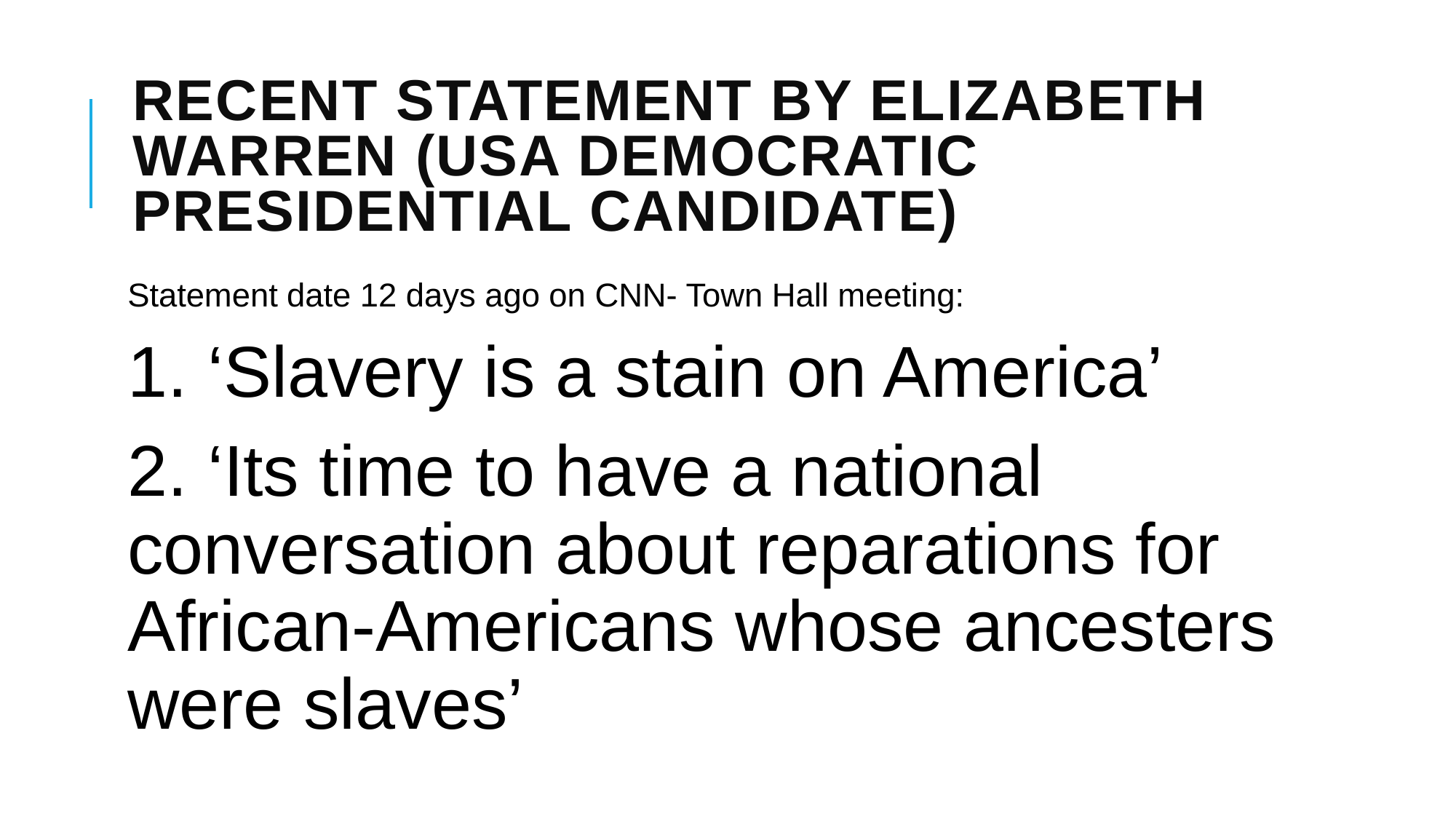

# Recent statement by Elizabeth Warren (USA Democratic Presidential Candidate)
Statement date 12 days ago on CNN- Town Hall meeting:
1. ‘Slavery is a stain on America’
2. ‘Its time to have a national conversation about reparations for African-Americans whose ancesters were slaves’